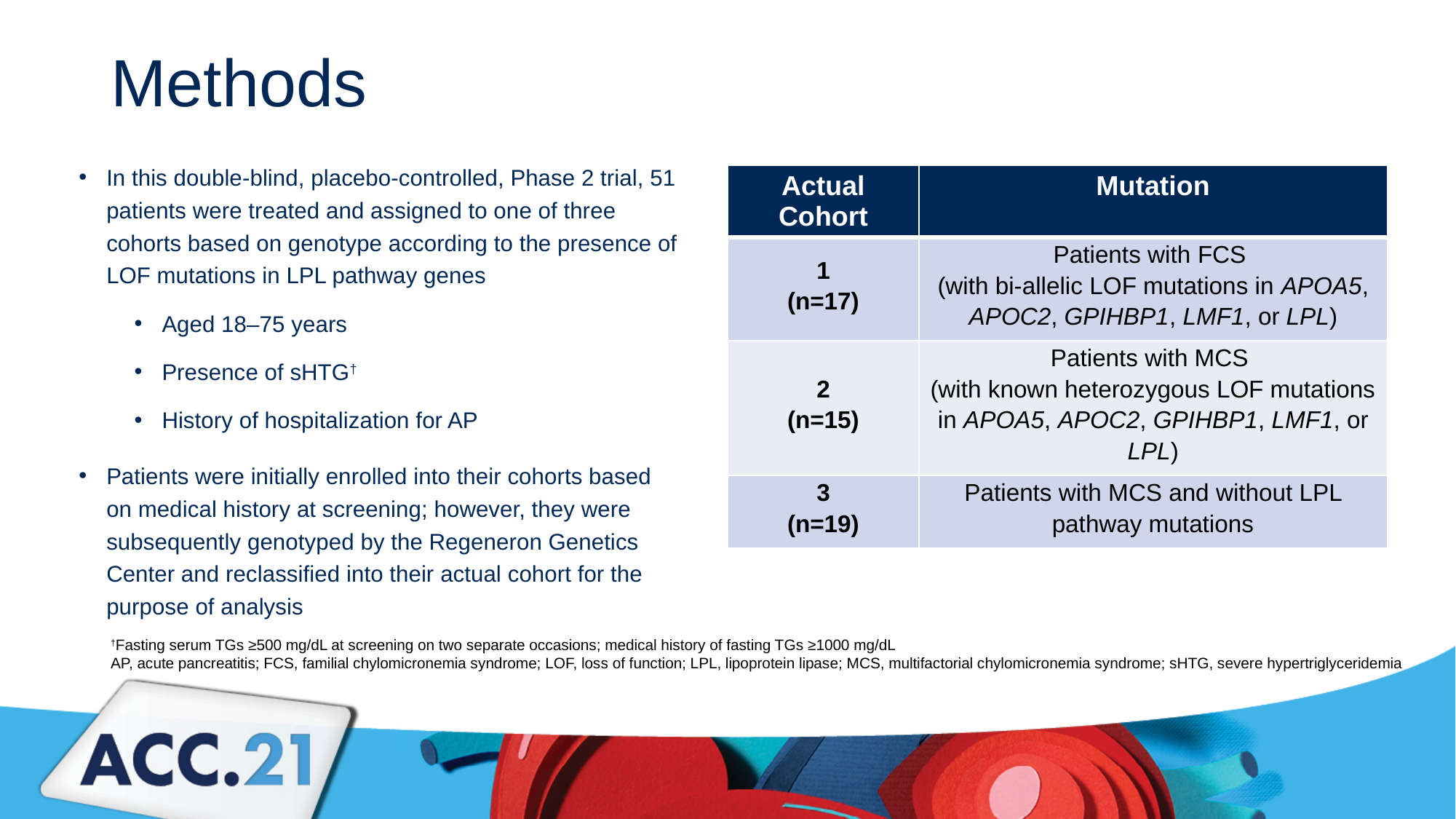

# Methods
In this double-blind, placebo-controlled, Phase 2 trial, 51 patients were treated and assigned to one of three cohorts based on genotype according to the presence of LOF mutations in LPL pathway genes
Aged 18–75 years
Presence of sHTG†
History of hospitalization for AP
Patients were initially enrolled into their cohorts based on medical history at screening; however, they were subsequently genotyped by the Regeneron Genetics Center and reclassified into their actual cohort for the purpose of analysis
| Actual Cohort | Mutation |
| --- | --- |
| 1 (n=17) | Patients with FCS (with bi-allelic LOF mutations in APOA5, APOC2, GPIHBP1, LMF1, or LPL) |
| 2 (n=15) | Patients with MCS (with known heterozygous LOF mutations in APOA5, APOC2, GPIHBP1, LMF1, or LPL) |
| 3 (n=19) | Patients with MCS and without LPL pathway mutations |
†Fasting serum TGs ≥500 mg/dL at screening on two separate occasions; medical history of fasting TGs ≥1000 mg/dL
AP, acute pancreatitis; FCS, familial chylomicronemia syndrome; LOF, loss of function; LPL, lipoprotein lipase; MCS, multifactorial chylomicronemia syndrome; sHTG, severe hypertriglyceridemia